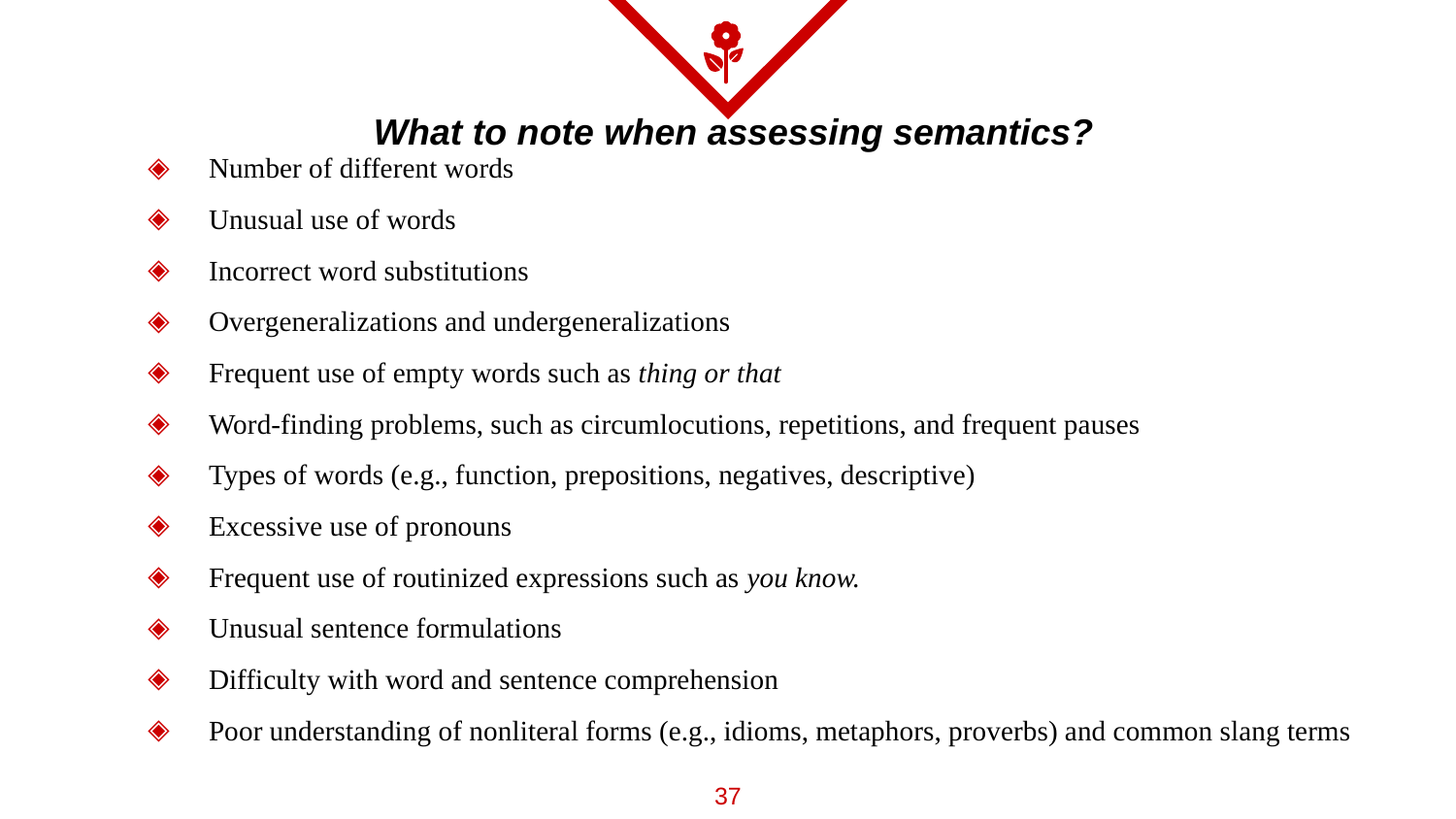

# What to note when assessing semantics?
Number of different words
Unusual use of words
Incorrect word substitutions
Overgeneralizations and undergeneralizations
Frequent use of empty words such as thing or that
Word-finding problems, such as circumlocutions, repetitions, and frequent pauses
Types of words (e.g., function, prepositions, negatives, descriptive)
Excessive use of pronouns
Frequent use of routinized expressions such as you know.
Unusual sentence formulations
Difficulty with word and sentence comprehension
Poor understanding of nonliteral forms (e.g., idioms, metaphors, proverbs) and common slang terms
37